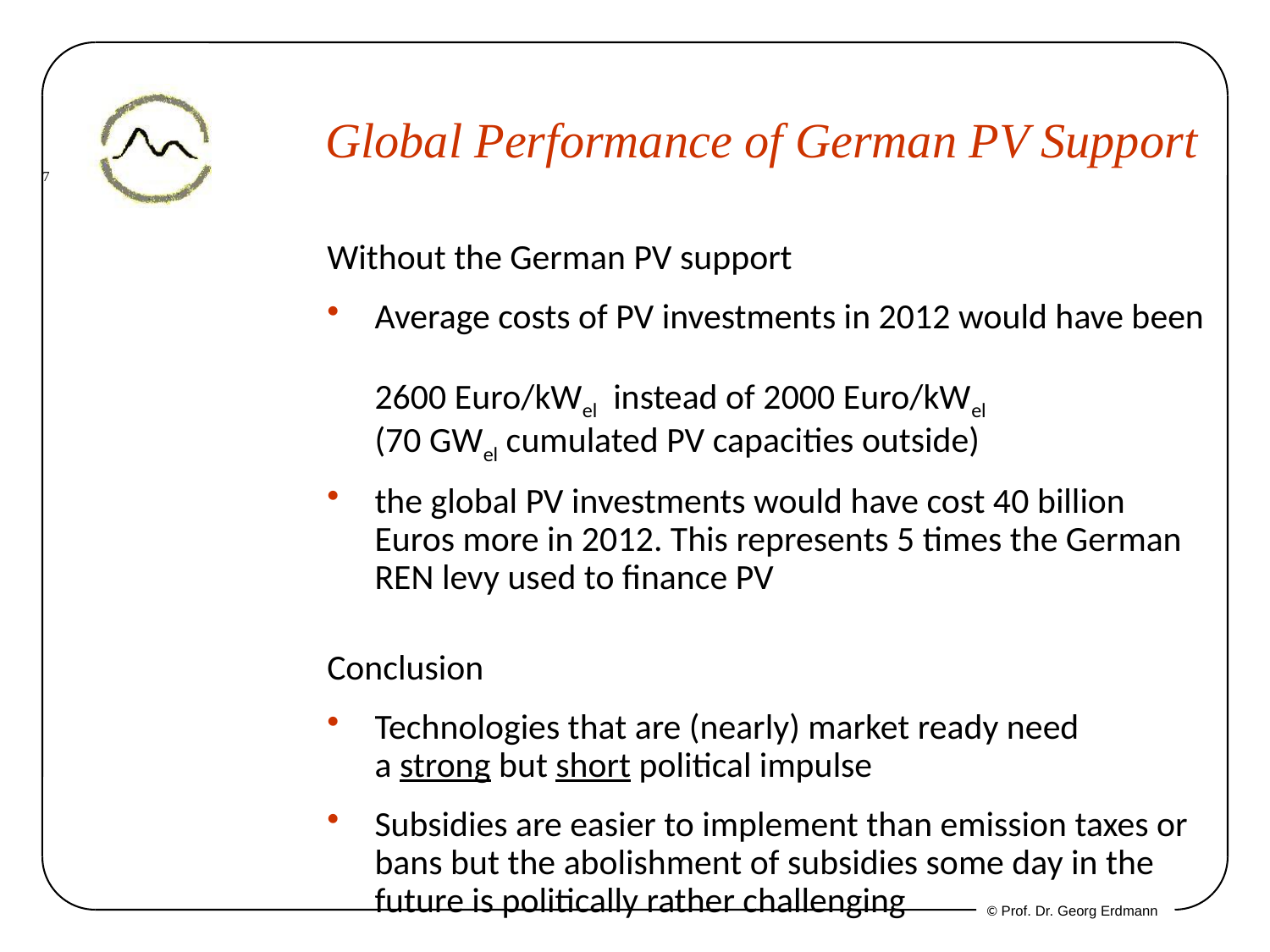

# Global Performance of German PV Support
Without the German PV support
Average costs of PV investments in 2012 would have been
2600 Euro/kWel  instead of 2000 Euro/kWel
(70 GWel cumulated PV capacities outside)
the global PV investments would have cost 40 billion Euros more in 2012. This represents 5 times the German REN levy used to finance PV
Conclusion
Technologies that are (nearly) market ready need
a strong but short political impulse
Subsidies are easier to implement than emission taxes or bans but the abolishment of subsidies some day in the future is politically rather challenging